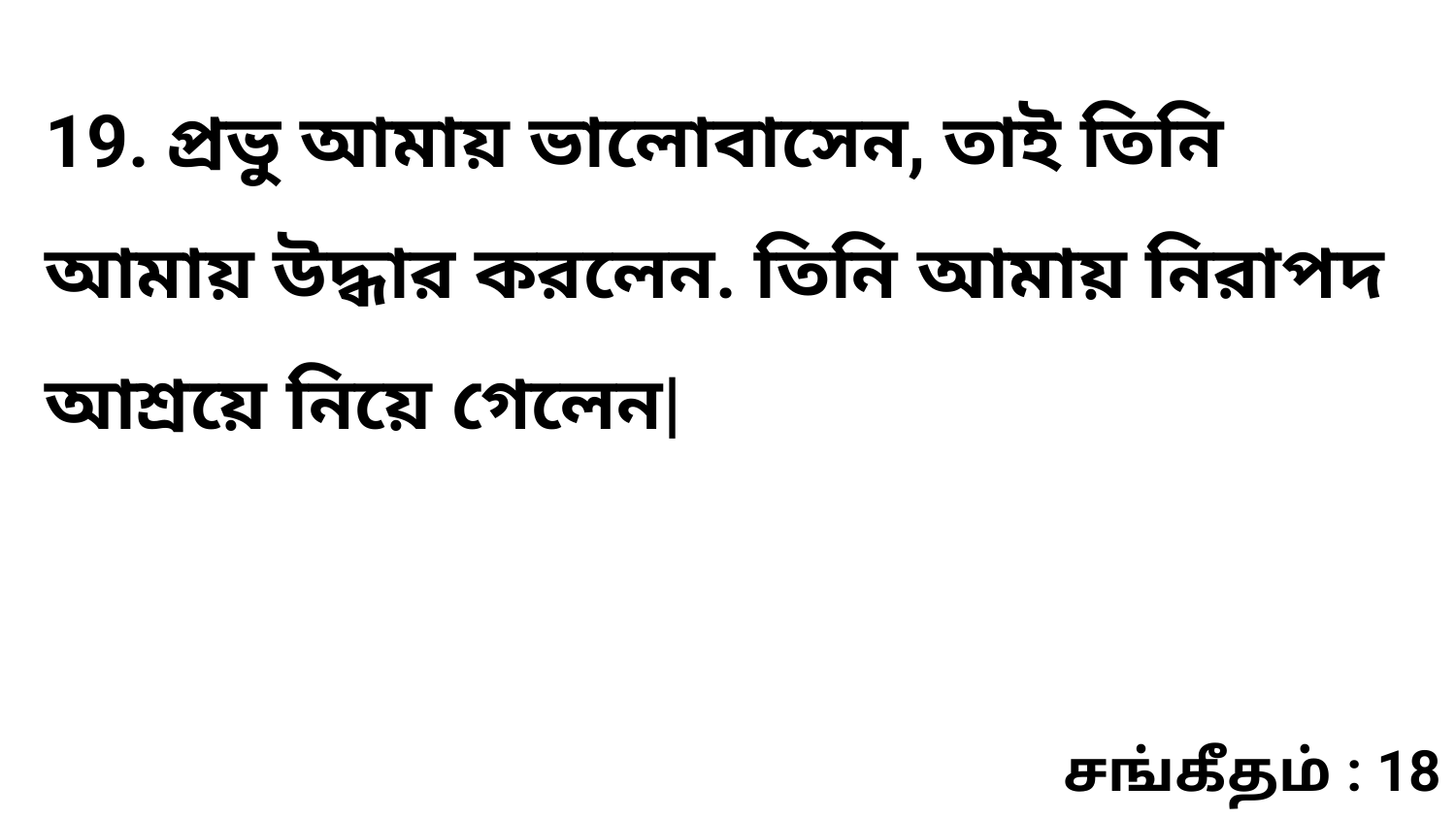

19. প্রভু আমায় ভালোবাসেন, তাই তিনি আমায় উদ্ধার করলেন. তিনি আমায় নিরাপদ আশ্রয়ে নিয়ে গেলেন|
சங்கீதம் : 18